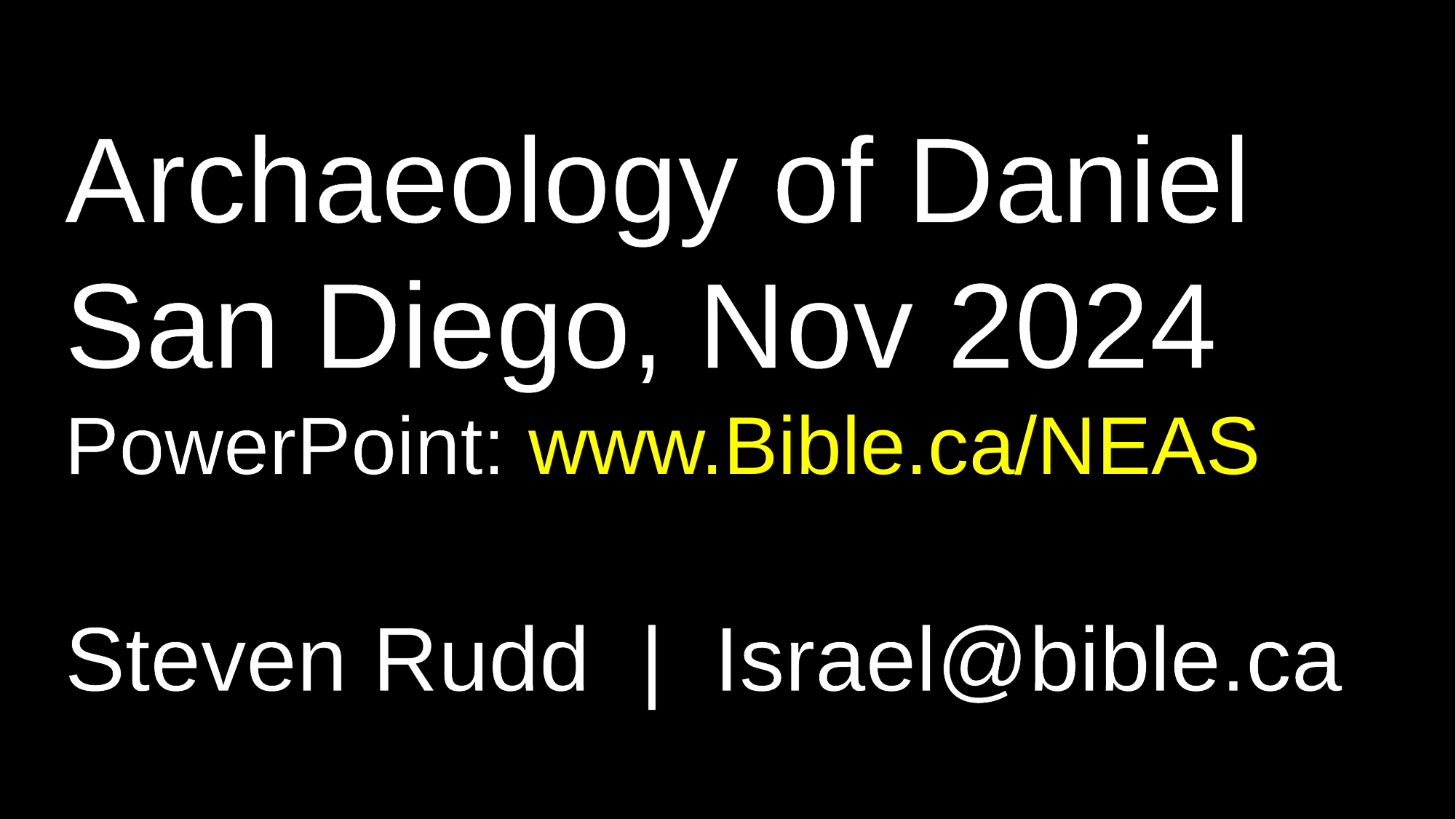

Archaeology of Daniel
San Diego, Nov 2024
PowerPoint: www.Bible.ca/NEAS

Steven Rudd  |  Israel@bible.ca